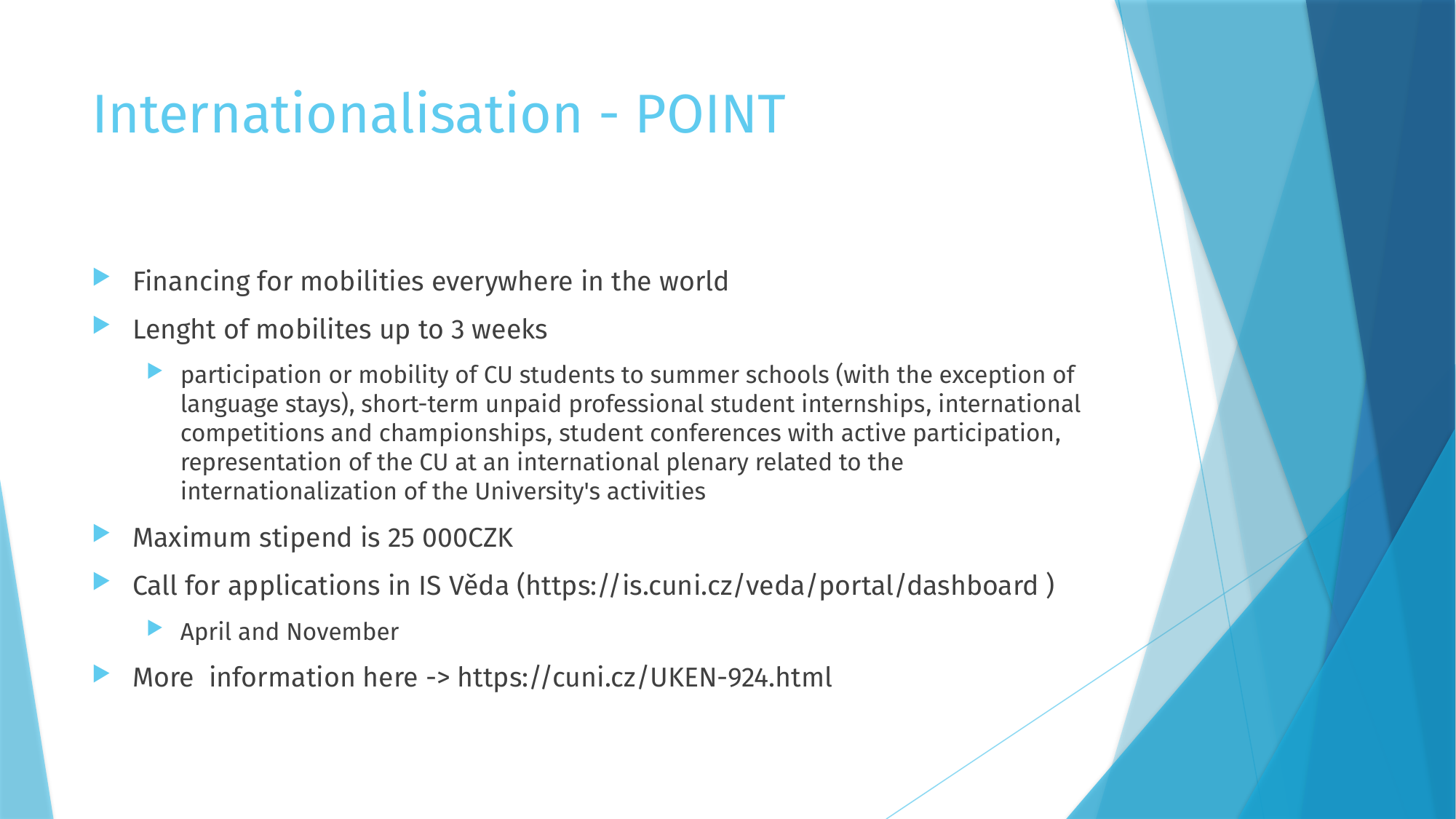

# Internationalisation - POINT
Financing for mobilities everywhere in the world
Lenght of mobilites up to 3 weeks
participation or mobility of CU students to summer schools (with the exception of language stays), short-term unpaid professional student internships, international competitions and championships, student conferences with active participation, representation of the CU at an international plenary related to the internationalization of the University's activities
Maximum stipend is 25 000CZK
Call for applications in IS Věda (https://is.cuni.cz/veda/portal/dashboard )
April and November
More  information here -> https://cuni.cz/UKEN-924.html